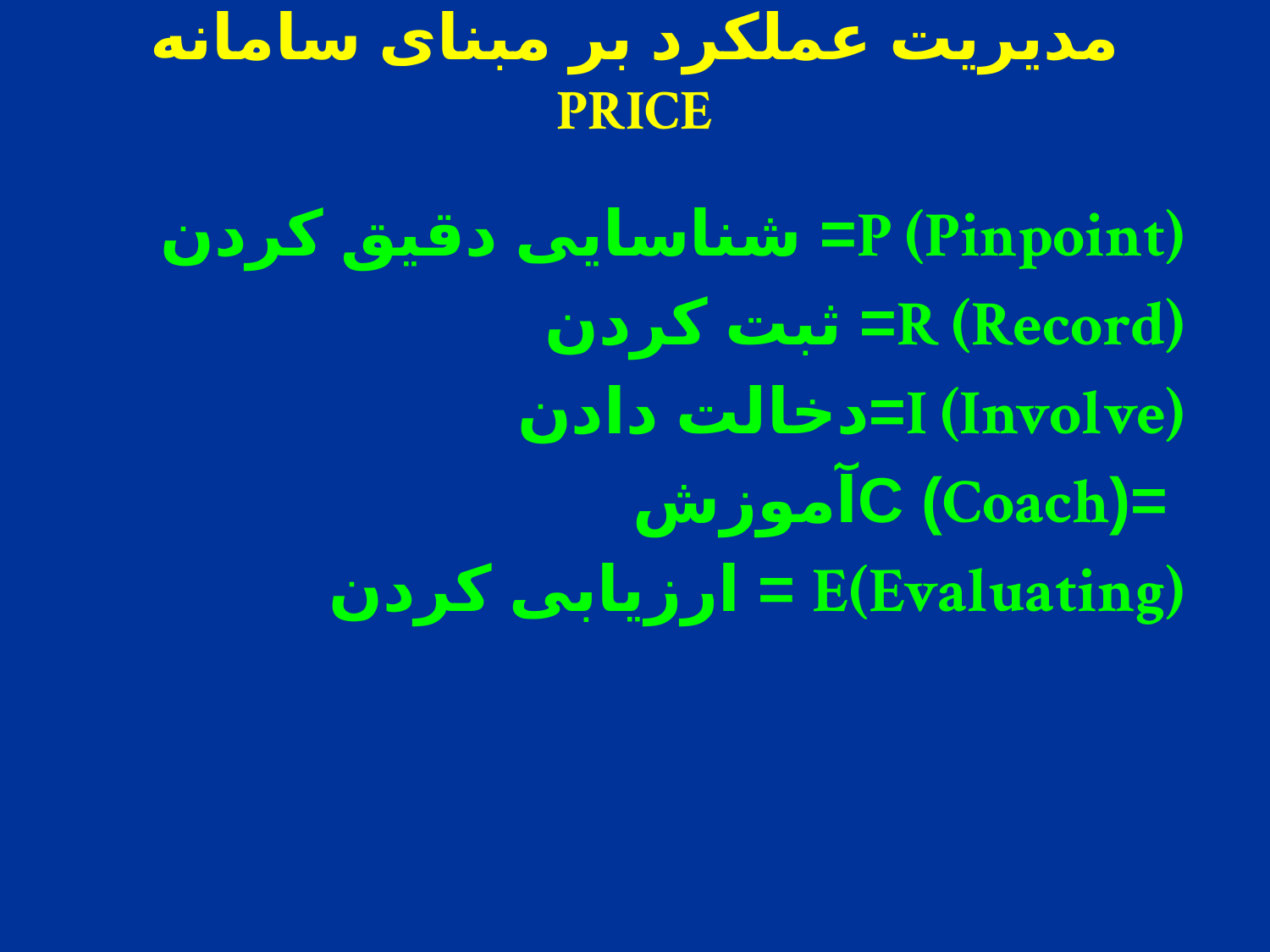

# مدیریت عملکرد بر مبنای سامانه PRICE
P (Pinpoint)= شناسایی دقیق کردن
R (Record)= ثبت کردن
I (Involve)=دخالت دادن
 =(Coach) Cآموزش
E(Evaluating) = ارزیابی کردن